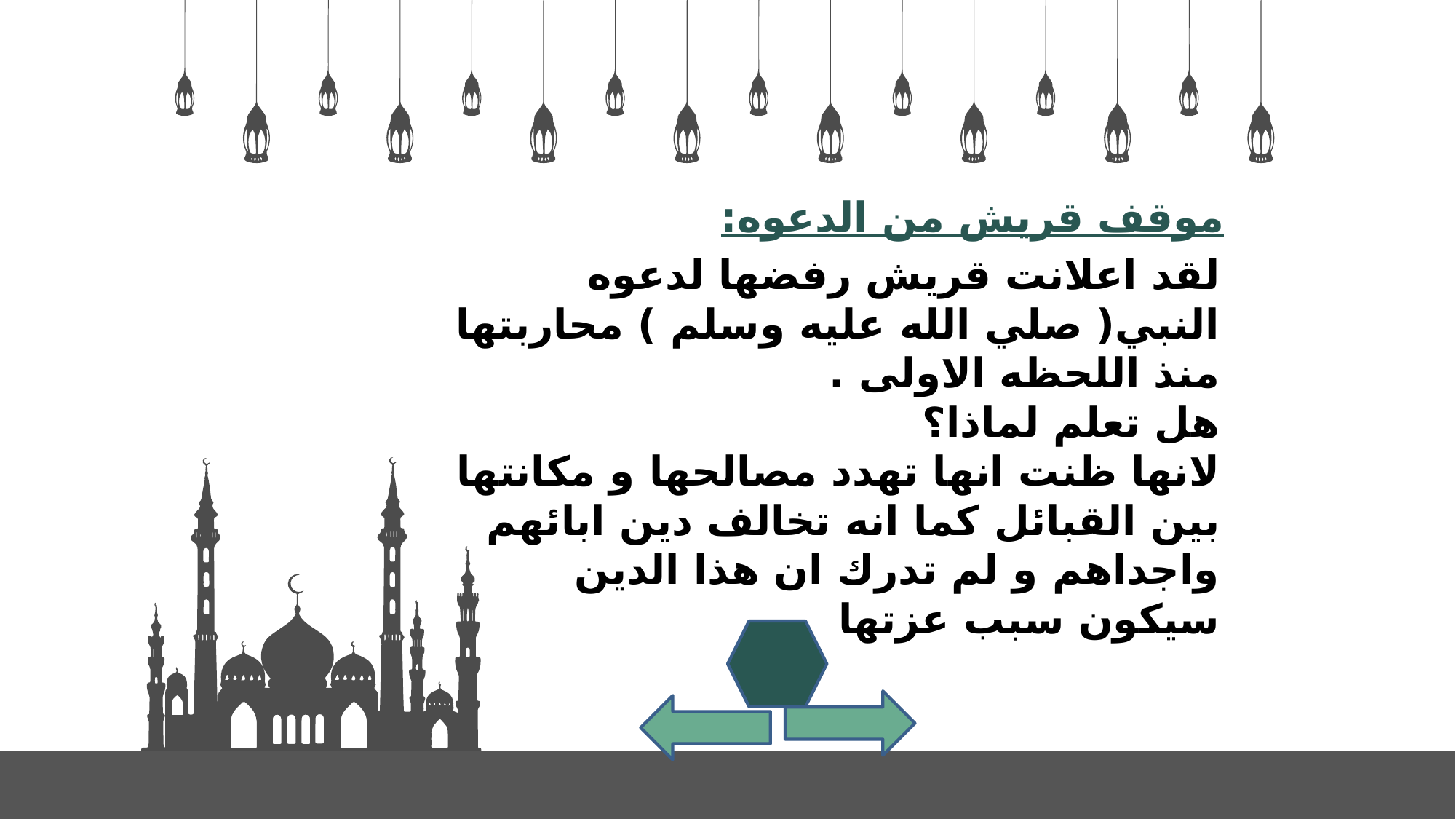

موقف قريش من الدعوه:
لقد اعلانت قريش رفضها لدعوه النبي( صلي الله عليه وسلم ) محاربتها منذ اللحظه الاولى .
هل تعلم لماذا؟
لانها ظنت انها تهدد مصالحها و مكانتها بين القبائل كما انه تخالف دين ابائهم واجداهم و لم تدرك ان هذا الدين سيكون سبب عزتها